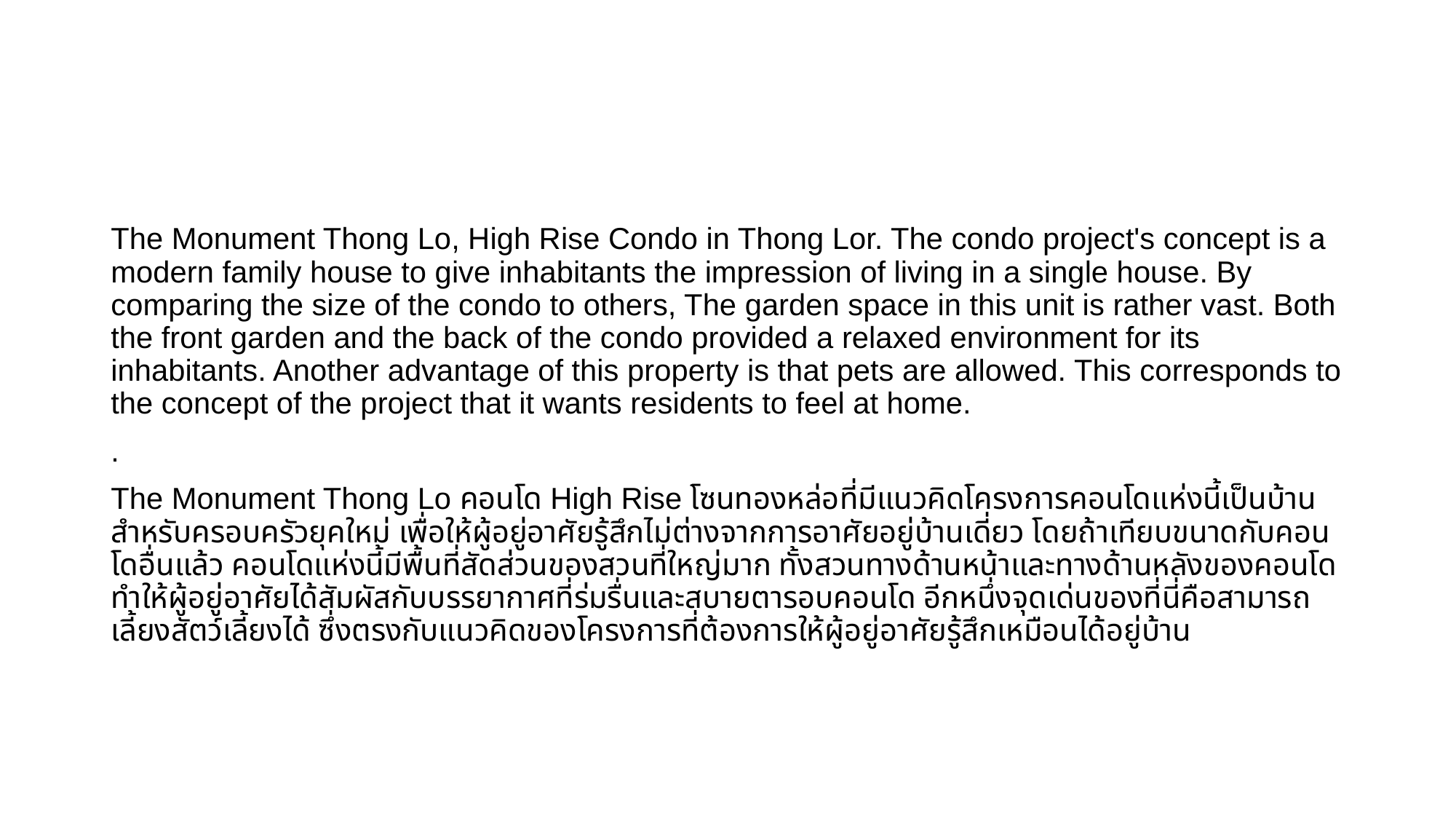

The Monument Thong Lo, High Rise Condo in Thong Lor. The condo project's concept is a modern family house to give inhabitants the impression of living in a single house. By comparing the size of the condo to others, The garden space in this unit is rather vast. Both the front garden and the back of the condo provided a relaxed environment for its inhabitants. Another advantage of this property is that pets are allowed. This corresponds to the concept of the project that it wants residents to feel at home.
.
The Monument Thong Lo คอนโด High Rise โซนทองหล่อที่มีแนวคิดโครงการคอนโดแห่งนี้เป็นบ้านสำหรับครอบครัวยุคใหม่ เพื่อให้ผู้อยู่อาศัยรู้สึกไม่ต่างจากการอาศัยอยู่บ้านเดี่ยว โดยถ้าเทียบขนาดกับคอนโดอื่นแล้ว คอนโดแห่งนี้มีพื้นที่สัดส่วนของสวนที่ใหญ่มาก ทั้งสวนทางด้านหน้าและทางด้านหลังของคอนโด ทำให้ผู้อยู่อาศัยได้สัมผัสกับบรรยากาศที่ร่มรื่นและสบายตารอบคอนโด อีกหนึ่งจุดเด่นของที่นี่คือสามารถเลี้ยงสัตว์เลี้ยงได้ ซึ่งตรงกับแนวคิดของโครงการที่ต้องการให้ผู้อยู่อาศัยรู้สึกเหมือนได้อยู่บ้าน